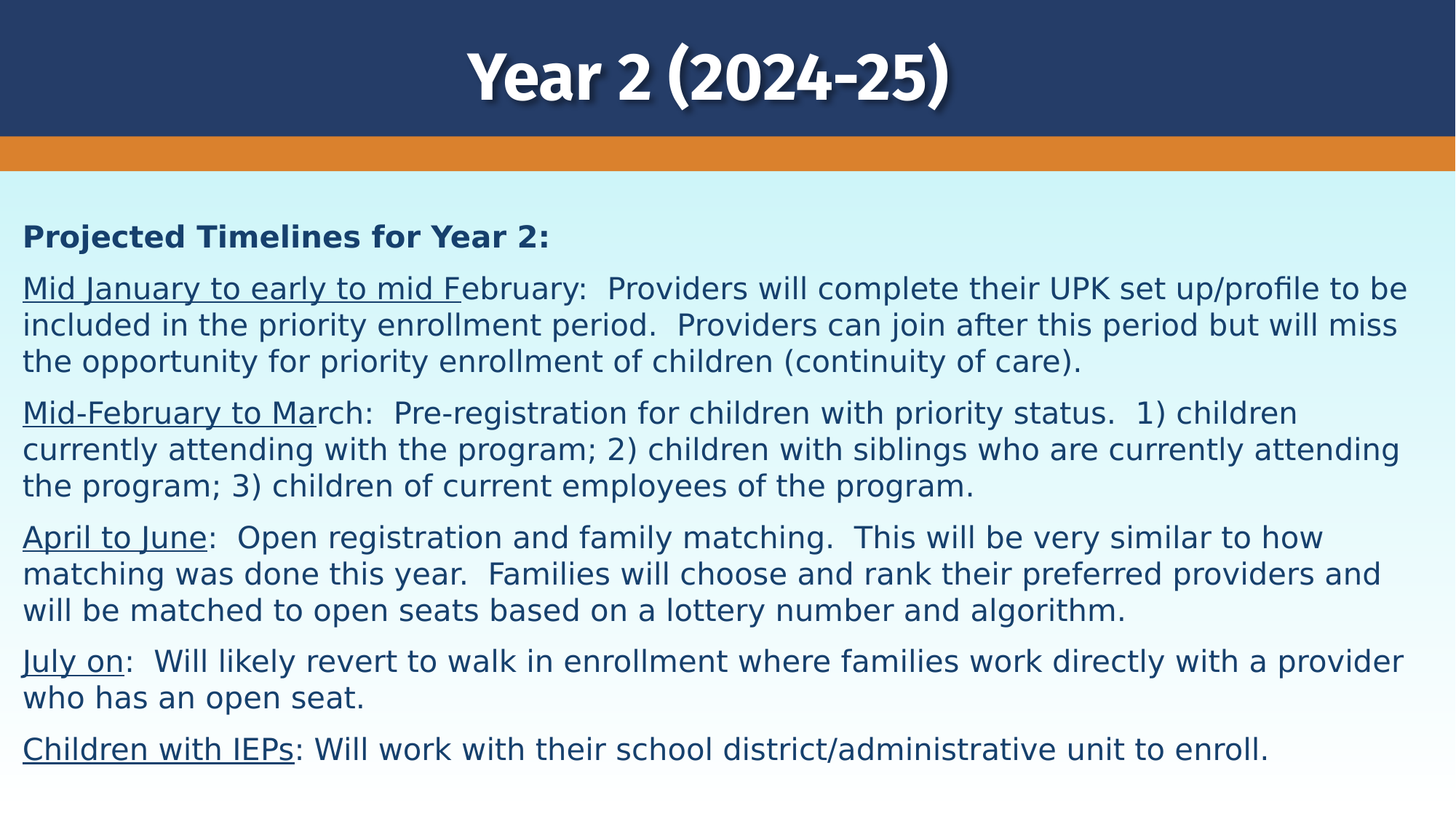

Year 2 (2024-25)

Projected Timelines for Year 2:
Mid January to early to mid February:  Providers will complete their UPK set up/profile to be included in the priority enrollment period.  Providers can join after this period but will miss the opportunity for priority enrollment of children (continuity of care).
Mid-February to March:  Pre-registration for children with priority status.  1) children currently attending with the program; 2) children with siblings who are currently attending the program; 3) children of current employees of the program.
April to June:  Open registration and family matching.  This will be very similar to how matching was done this year.  Families will choose and rank their preferred providers and will be matched to open seats based on a lottery number and algorithm.
July on:  Will likely revert to walk in enrollment where families work directly with a provider who has an open seat.
Children with IEPs: Will work with their school district/administrative unit to enroll.